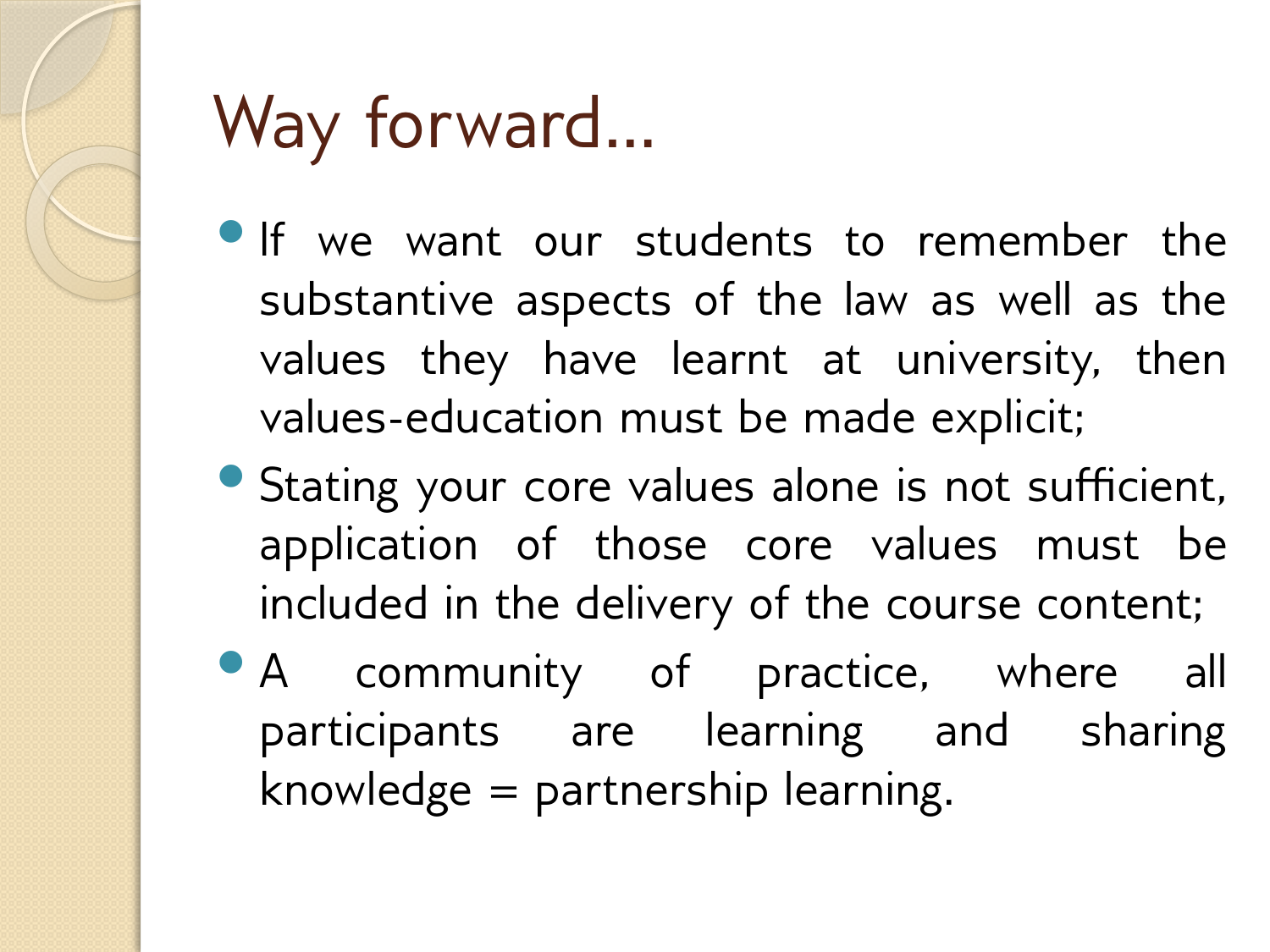

# Way forward…
If we want our students to remember the substantive aspects of the law as well as the values they have learnt at university, then values-education must be made explicit;
Stating your core values alone is not sufficient, application of those core values must be included in the delivery of the course content;
A community of practice, where all participants are learning and sharing knowledge = partnership learning.